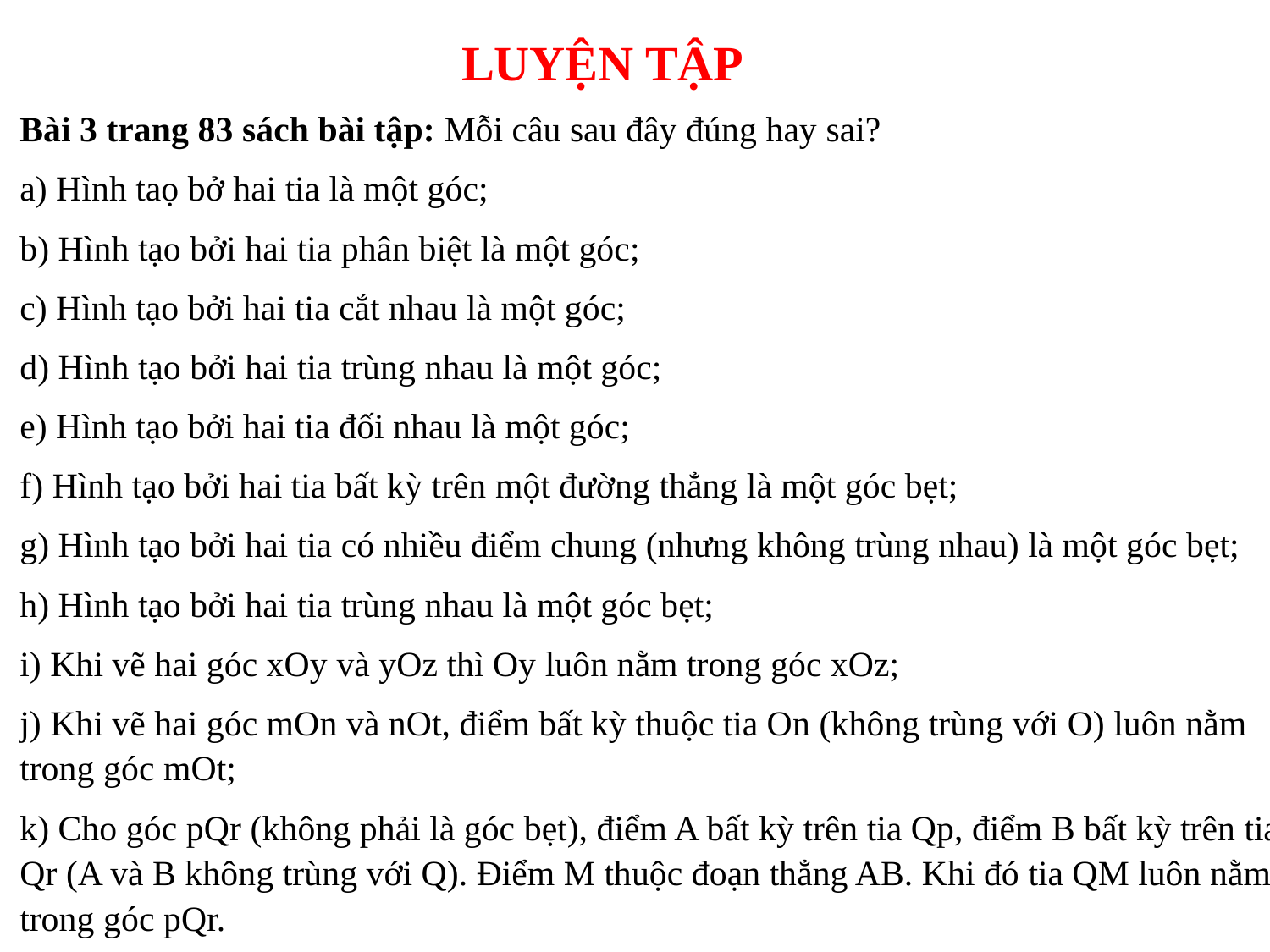

LUYỆN TẬP
Bài 3 trang 83 sách bài tập: Mỗi câu sau đây đúng hay sai?
a) Hình taọ bở hai tia là một góc;
b) Hình tạo bởi hai tia phân biệt là một góc;
c) Hình tạo bởi hai tia cắt nhau là một góc;
d) Hình tạo bởi hai tia trùng nhau là một góc;
e) Hình tạo bởi hai tia đối nhau là một góc;
f) Hình tạo bởi hai tia bất kỳ trên một đường thẳng là một góc bẹt;
g) Hình tạo bởi hai tia có nhiều điểm chung (nhưng không trùng nhau) là một góc bẹt;
h) Hình tạo bởi hai tia trùng nhau là một góc bẹt;
i) Khi vẽ hai góc xOy và yOz thì Oy luôn nằm trong góc xOz;
j) Khi vẽ hai góc mOn và nOt, điểm bất kỳ thuộc tia On (không trùng với O) luôn nằm trong góc mOt;
k) Cho góc pQr (không phải là góc bẹt), điểm A bất kỳ trên tia Qp, điểm B bất kỳ trên tia Qr (A và B không trùng với Q). Điểm M thuộc đoạn thẳng AB. Khi đó tia QM luôn nằm trong góc pQr.